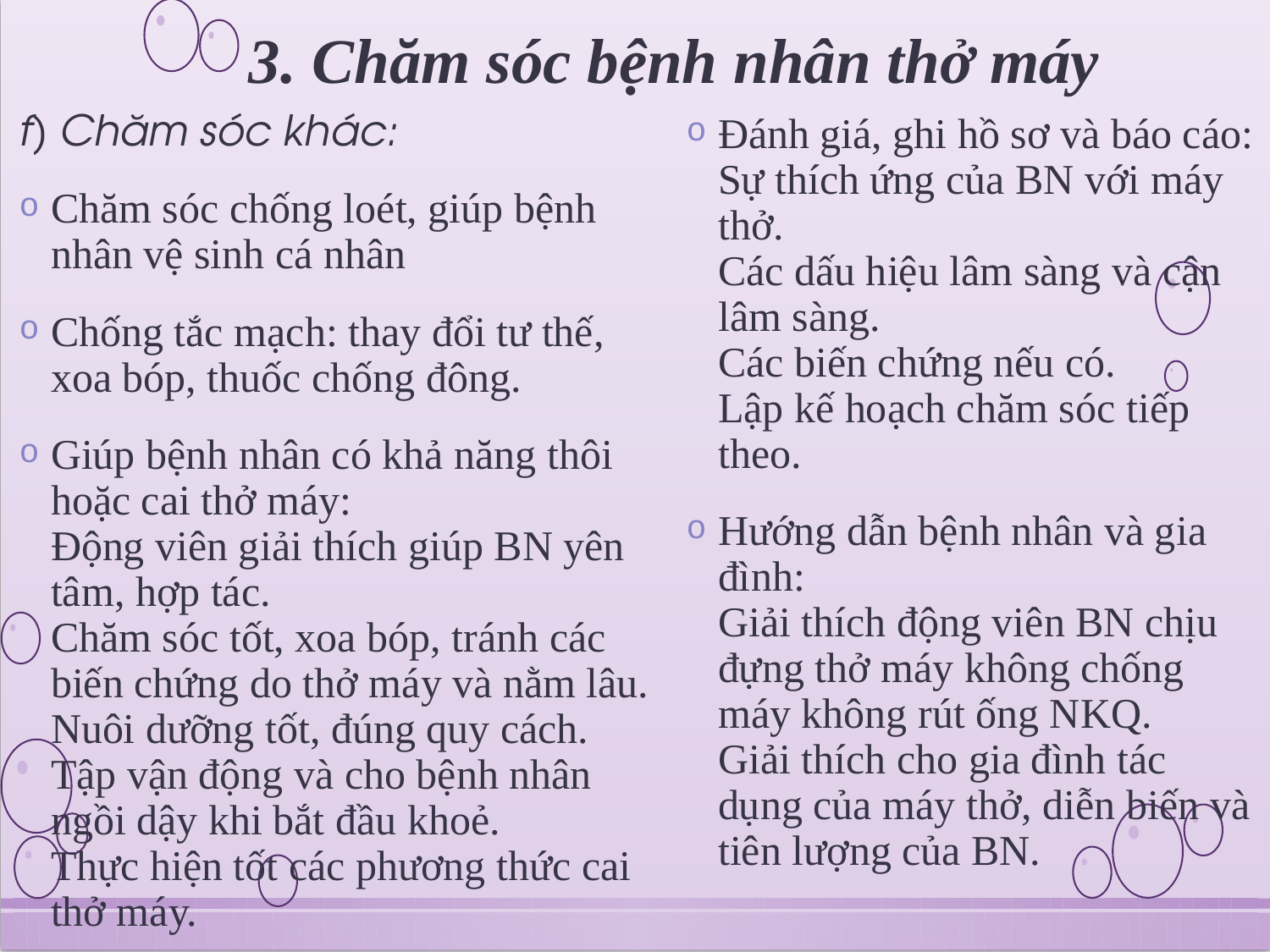

# 3. Chăm sóc bệnh nhân thở máy
f) Chăm sóc khác:
Chăm sóc chống loét, giúp bệnh nhân vệ sinh cá nhân
Chống tắc mạch: thay đổi tư thế, xoa bóp, thuốc chống đông.
Giúp bệnh nhân có khả năng thôi hoặc cai thở máy:
Động viên giải thích giúp BN yên tâm, hợp tác.
Chăm sóc tốt, xoa bóp, tránh các biến chứng do thở máy và nằm lâu.
Nuôi dưỡng tốt, đúng quy cách.
Tập vận động và cho bệnh nhân ngồi dậy khi bắt đầu khoẻ.
Thực hiện tốt các phương thức cai thở máy.
Đánh giá, ghi hồ sơ và báo cáo:
Sự thích ứng của BN với máy thở.
Các dấu hiệu lâm sàng và cận lâm sàng.
Các biến chứng nếu có.
Lập kế hoạch chăm sóc tiếp theo.
Hướng dẫn bệnh nhân và gia đình:
Giải thích động viên BN chịu đựng thở máy không chống  máy không rút ống NKQ.
Giải thích cho gia đình tác dụng của máy thở, diễn biến và tiên lượng của BN.